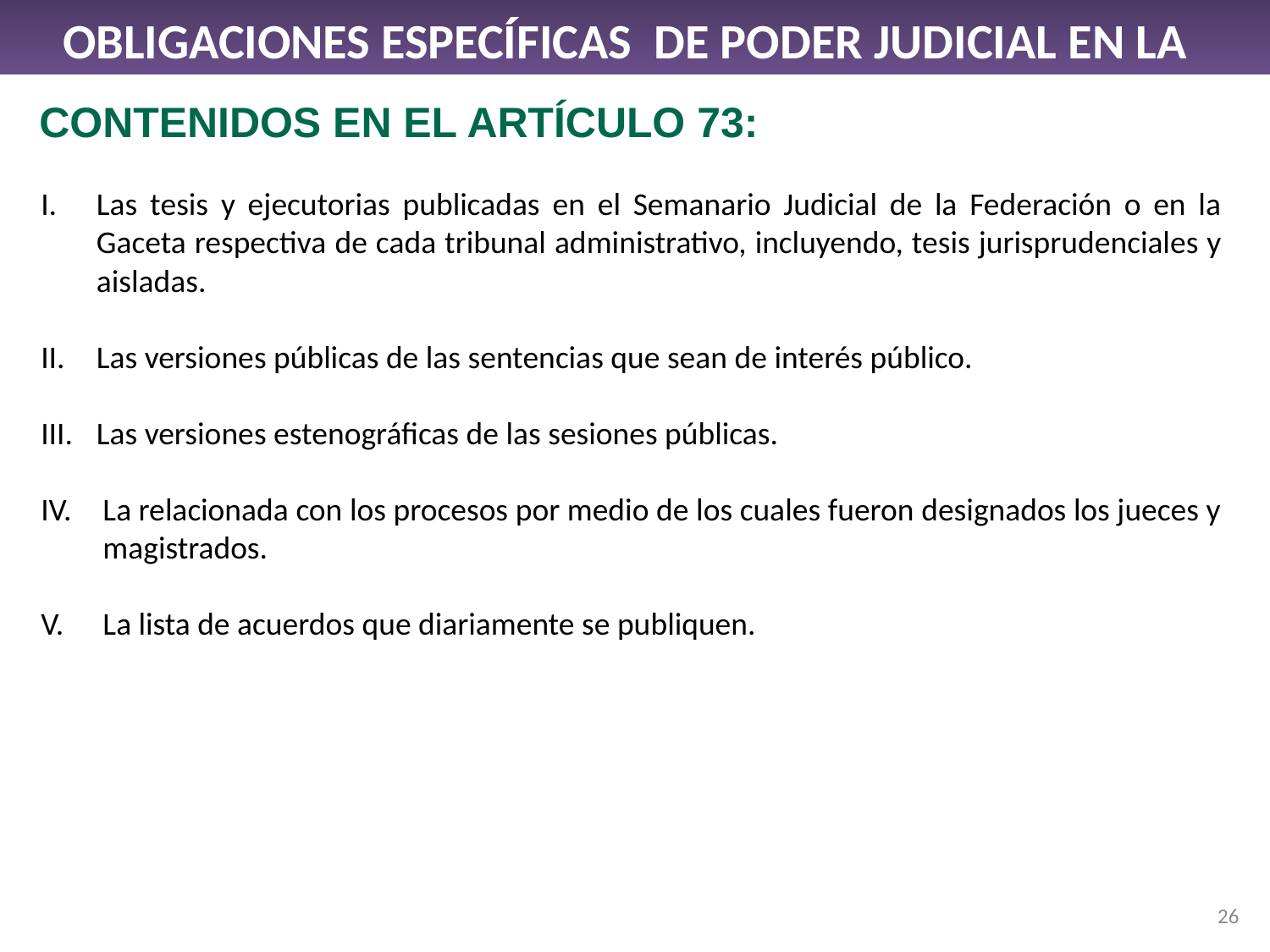

Obligaciones específicas  de Poder Judicial en la Ley General
 Contenidos en el artículo 73:
Las tesis y ejecutorias publicadas en el Semanario Judicial de la Federación o en la Gaceta respectiva de cada tribunal administrativo, incluyendo, tesis jurisprudenciales y aisladas.

Las versiones públicas de las sentencias que sean de interés público.

Las versiones estenográficas de las sesiones públicas.

La relacionada con los procesos por medio de los cuales fueron designados los jueces y magistrados.

La lista de acuerdos que diariamente se publiquen.
26